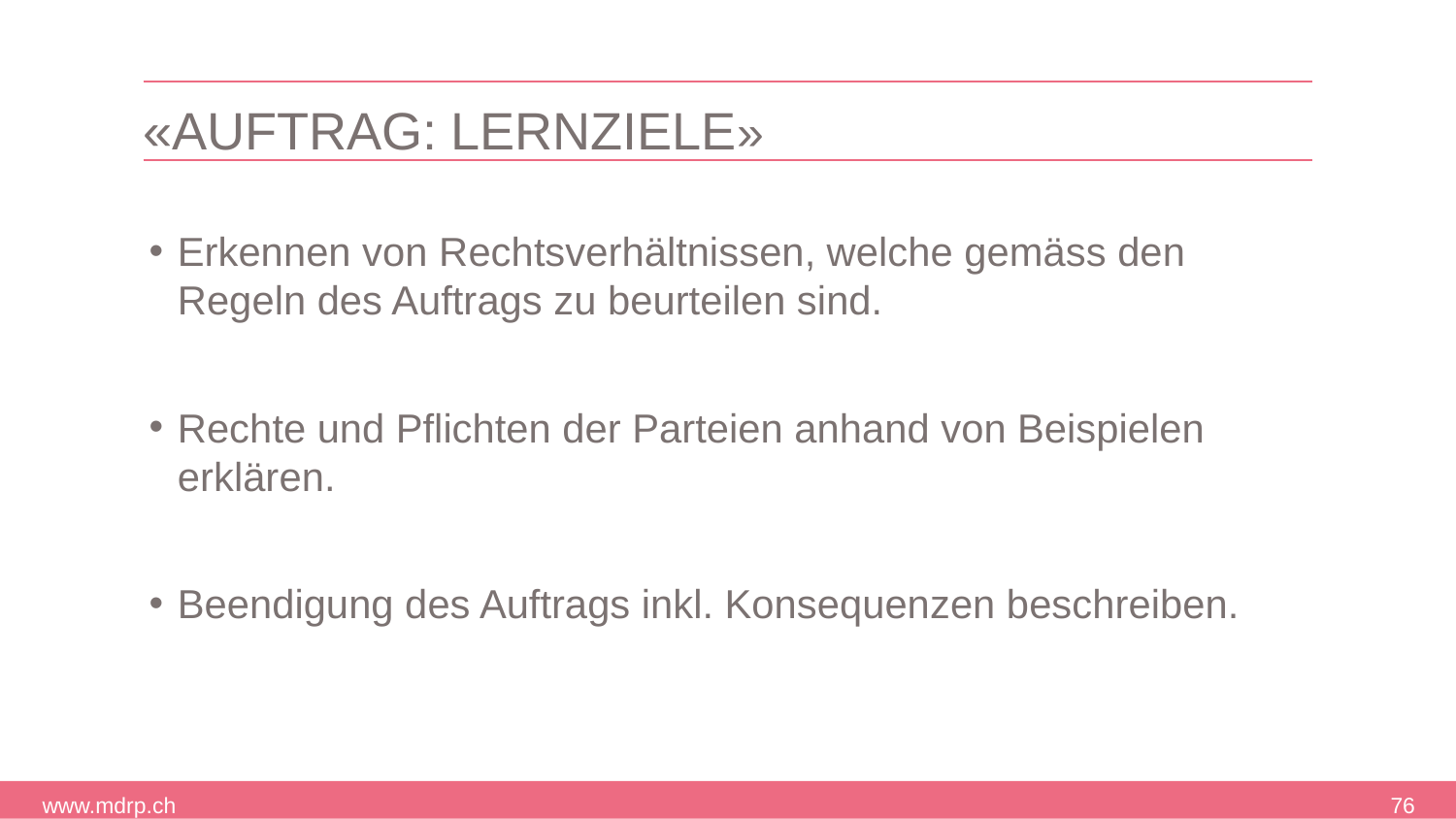

# «Auftrag: Lernziele»
Erkennen von Rechtsverhältnissen, welche gemäss den Regeln des Auftrags zu beurteilen sind.

Rechte und Pflichten der Parteien anhand von Beispielen erklären.

Beendigung des Auftrags inkl. Konsequenzen beschreiben.
76